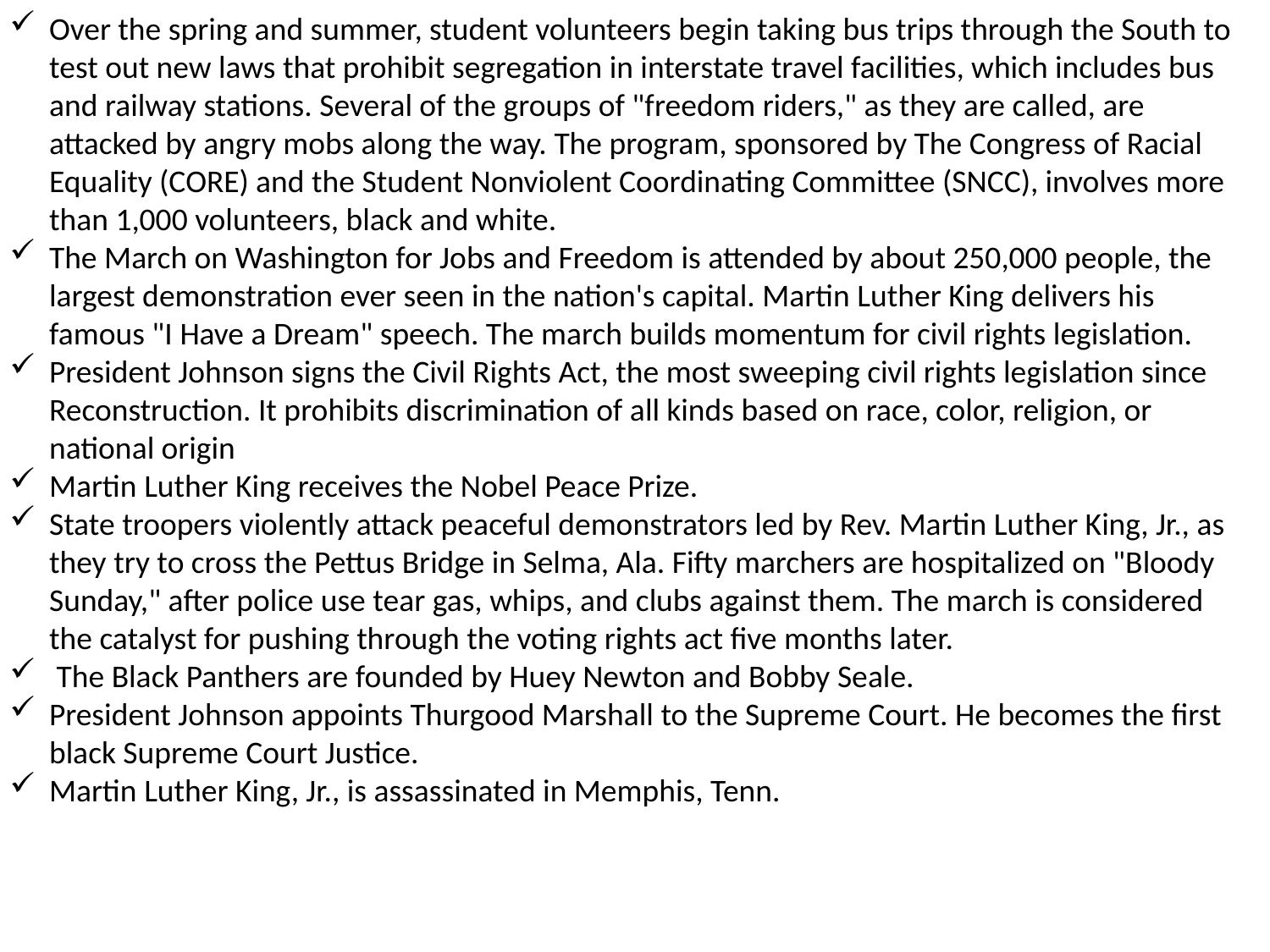

Over the spring and summer, student volunteers begin taking bus trips through the South to test out new laws that prohibit segregation in interstate travel facilities, which includes bus and railway stations. Several of the groups of "freedom riders," as they are called, are attacked by angry mobs along the way. The program, sponsored by The Congress of Racial Equality (CORE) and the Student Nonviolent Coordinating Committee (SNCC), involves more than 1,000 volunteers, black and white.
The March on Washington for Jobs and Freedom is attended by about 250,000 people, the largest demonstration ever seen in the nation's capital. Martin Luther King delivers his famous "I Have a Dream" speech. The march builds momentum for civil rights legislation.
President Johnson signs the Civil Rights Act, the most sweeping civil rights legislation since Reconstruction. It prohibits discrimination of all kinds based on race, color, religion, or national origin
Martin Luther King receives the Nobel Peace Prize.
State troopers violently attack peaceful demonstrators led by Rev. Martin Luther King, Jr., as they try to cross the Pettus Bridge in Selma, Ala. Fifty marchers are hospitalized on "Bloody Sunday," after police use tear gas, whips, and clubs against them. The march is considered the catalyst for pushing through the voting rights act five months later.
 The Black Panthers are founded by Huey Newton and Bobby Seale.
President Johnson appoints Thurgood Marshall to the Supreme Court. He becomes the first black Supreme Court Justice.
Martin Luther King, Jr., is assassinated in Memphis, Tenn.